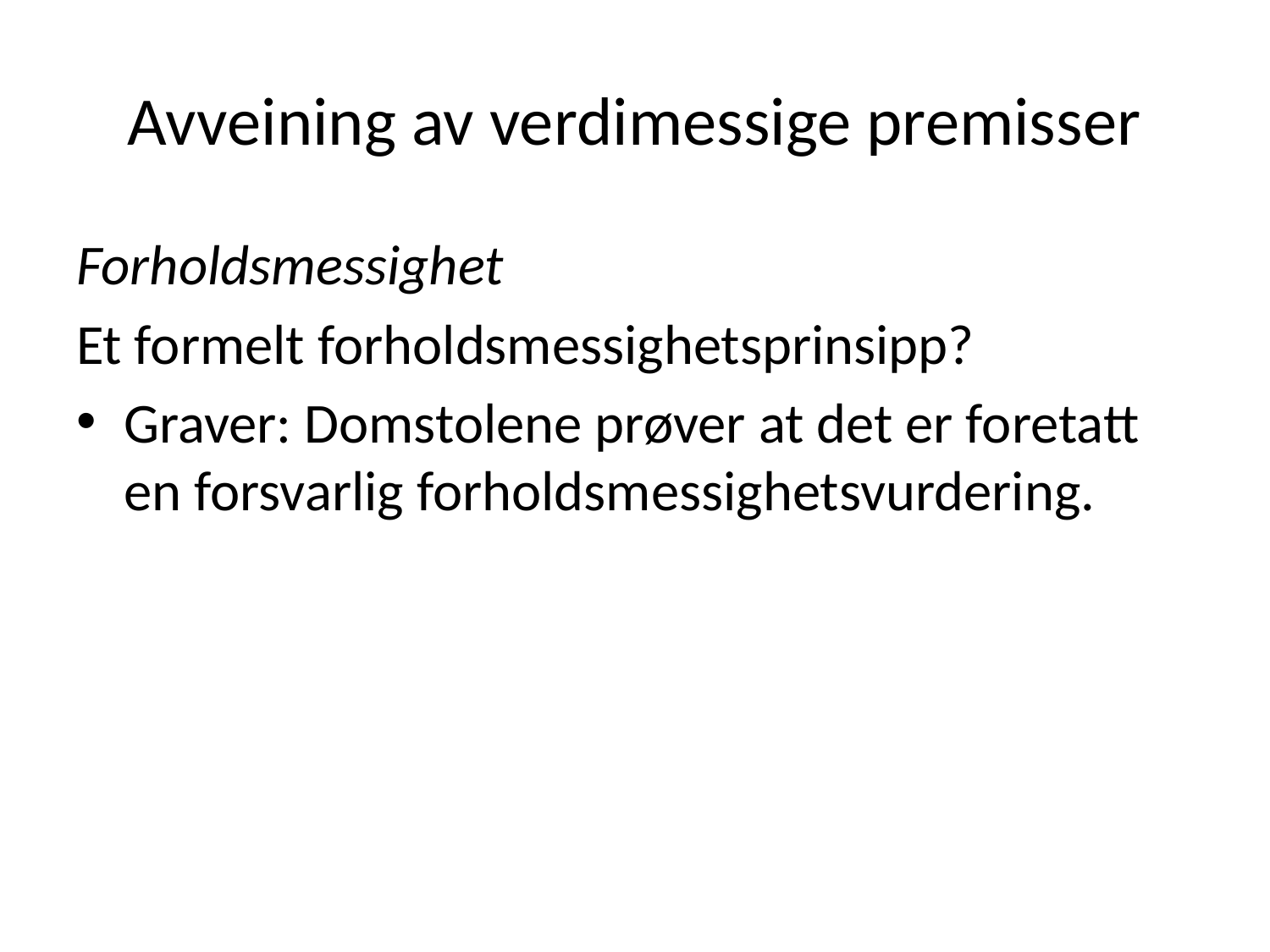

# Avveining av verdimessige premisser
Forholdsmessighet
Et formelt forholdsmessighetsprinsipp?
Graver: Domstolene prøver at det er foretatt en forsvarlig forholdsmessighetsvurdering.